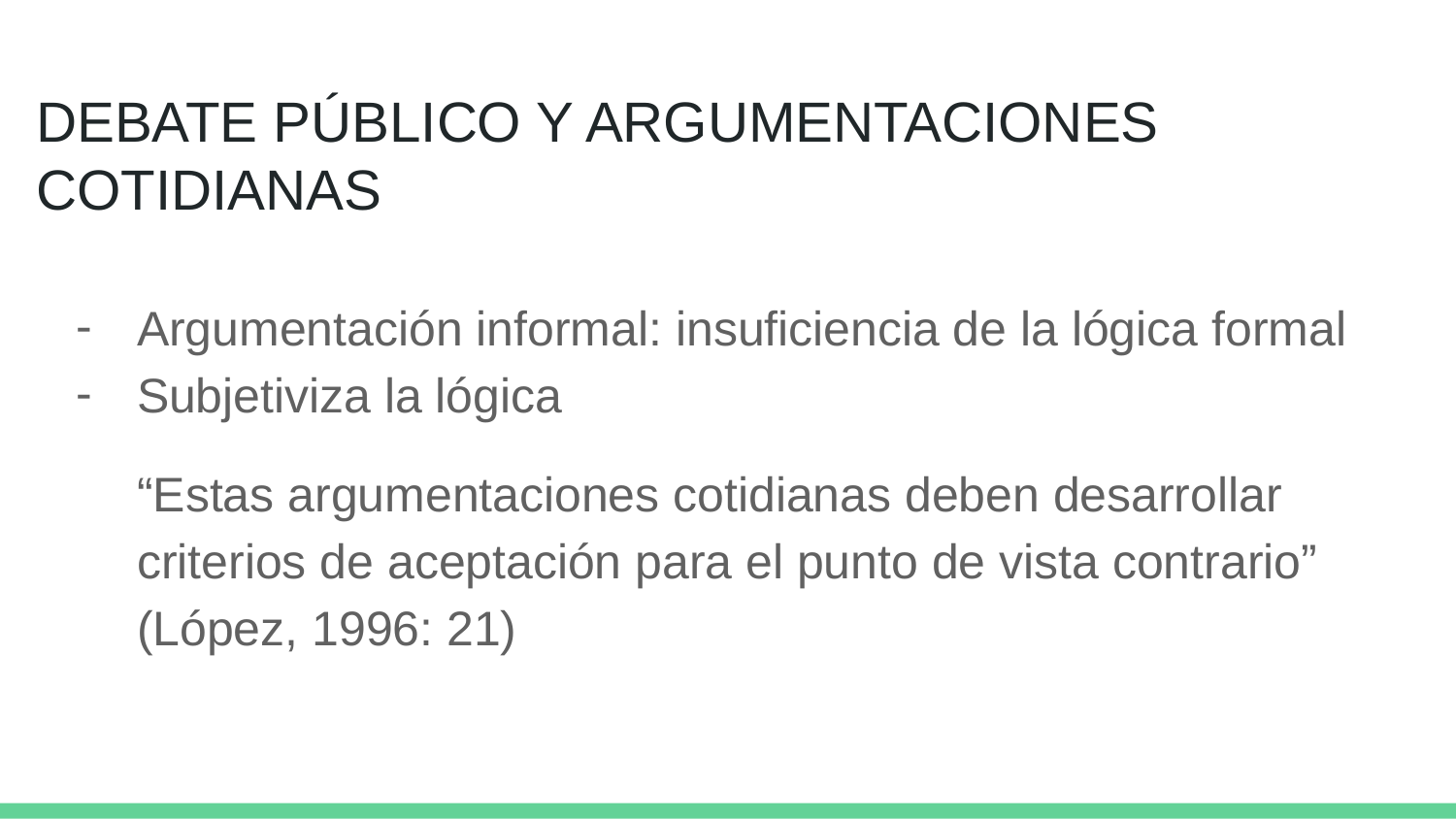

# DEBATE PÚBLICO Y ARGUMENTACIONES COTIDIANAS

Argumentación informal: insuficiencia de la lógica formal
Subjetiviza la lógica
“Estas argumentaciones cotidianas deben desarrollar criterios de aceptación para el punto de vista contrario” (López, 1996: 21)